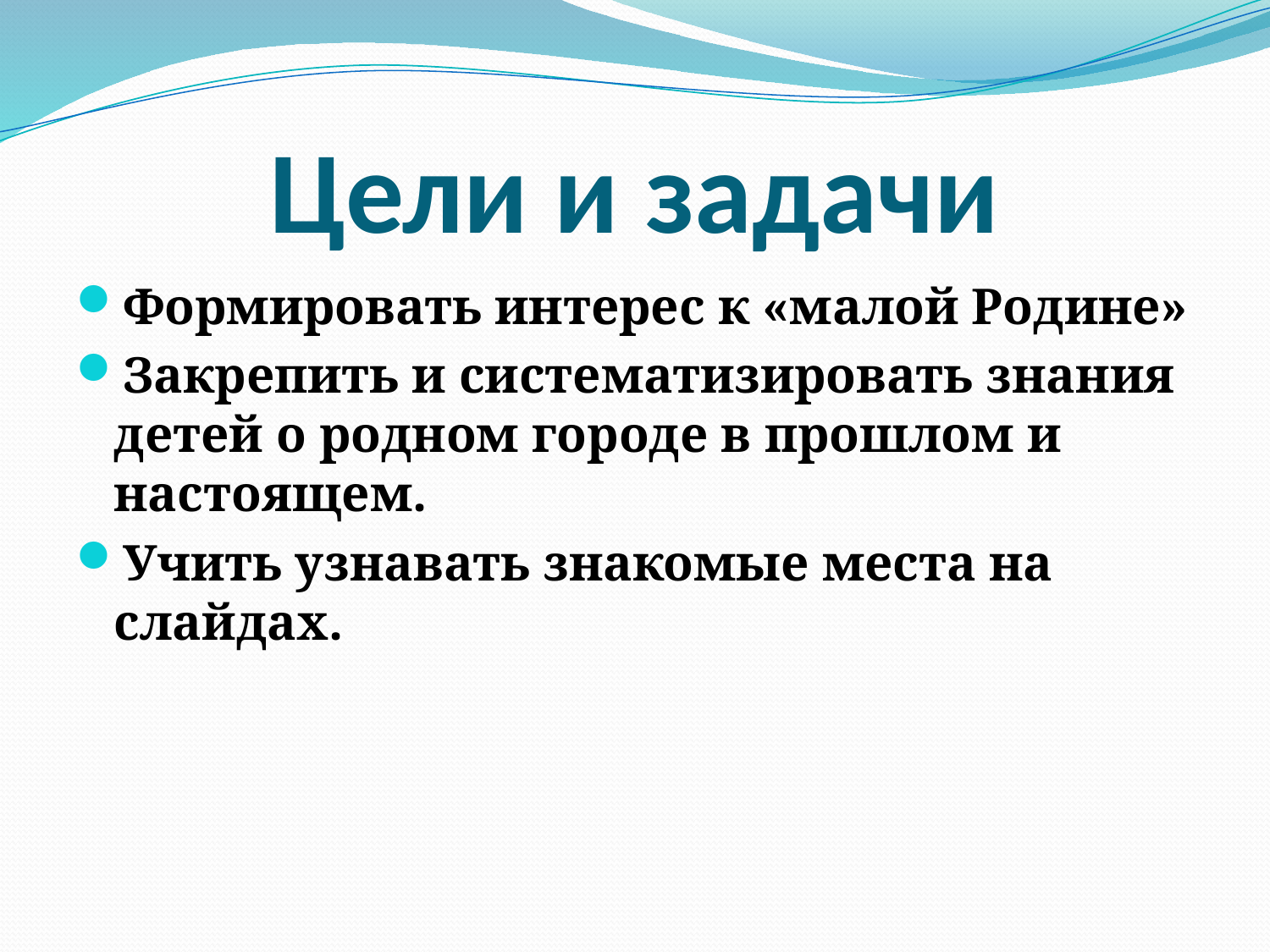

# Цели и задачи
Формировать интерес к «малой Родине»
Закрепить и систематизировать знания детей о родном городе в прошлом и настоящем.
Учить узнавать знакомые места на слайдах.